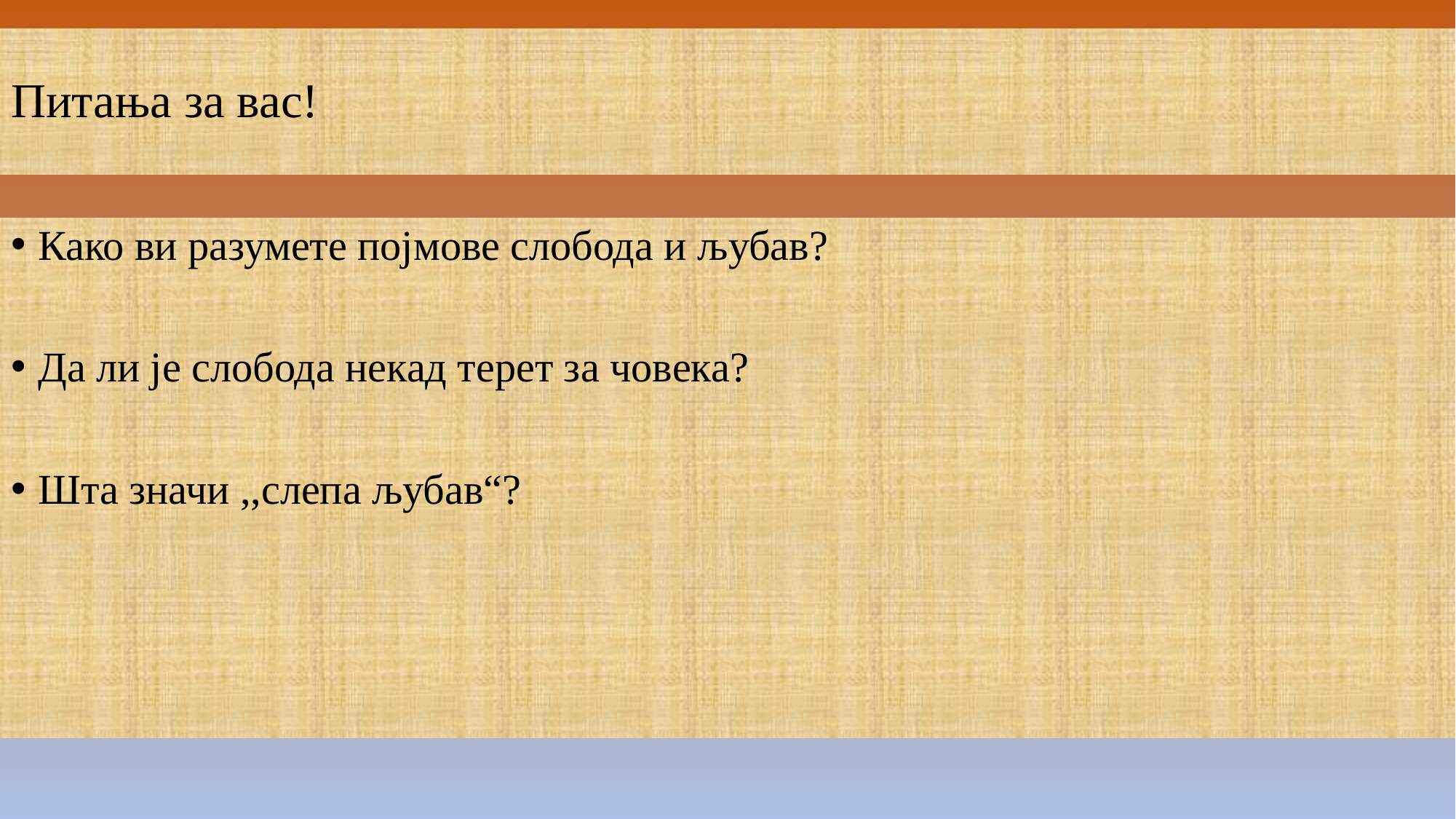

# Питања за вас!
Како ви разумете појмове слобода и љубав?

Да ли је слобода некад терет за човека?

Шта значи ,,слепа љубав“?